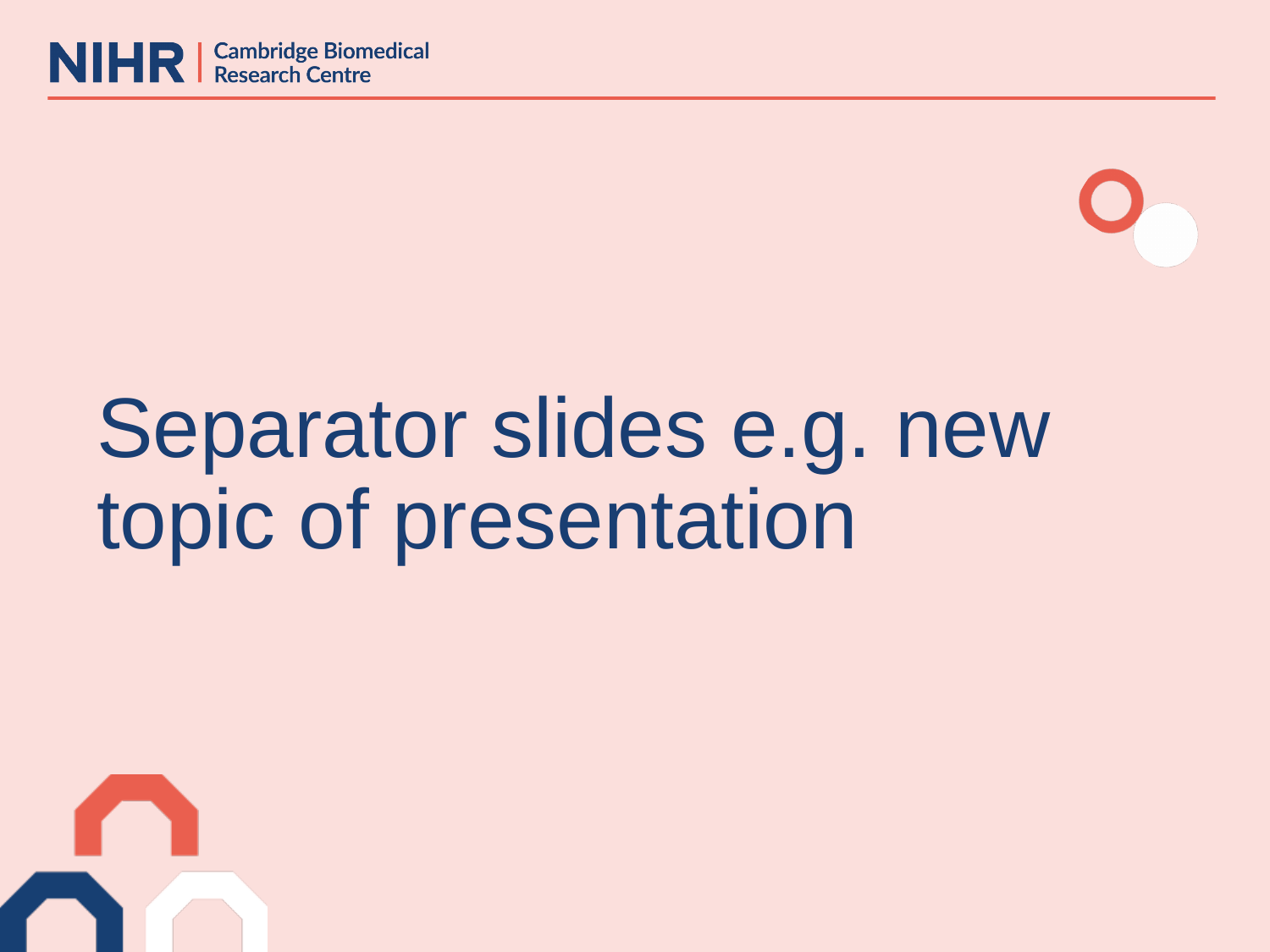

# Separator slides e.g. new topic of presentation